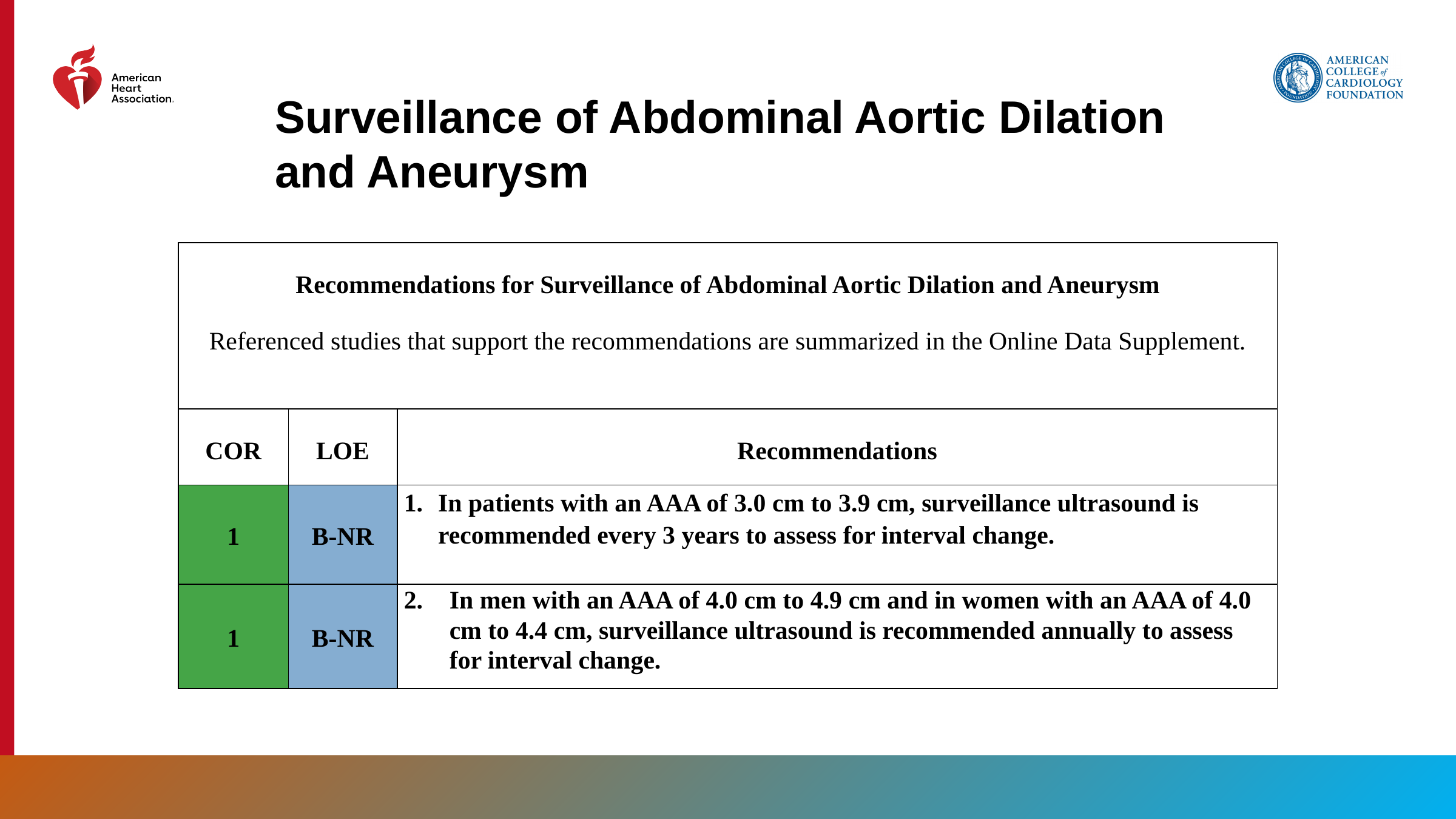

Surveillance of Abdominal Aortic Dilation and Aneurysm
| Recommendations for Surveillance of Abdominal Aortic Dilation and Aneurysm Referenced studies that support the recommendations are summarized in the Online Data Supplement. |  |  |
| --- | --- | --- |
| COR | LOE | Recommendations |
| 1 | B-NR | In patients with an AAA of 3.0 cm to 3.9 cm, surveillance ultrasound is recommended every 3 years to assess for interval change. |
| 1 | B-NR | In men with an AAA of 4.0 cm to 4.9 cm and in women with an AAA of 4.0 cm to 4.4 cm, surveillance ultrasound is recommended annually to assess for interval change. |
95